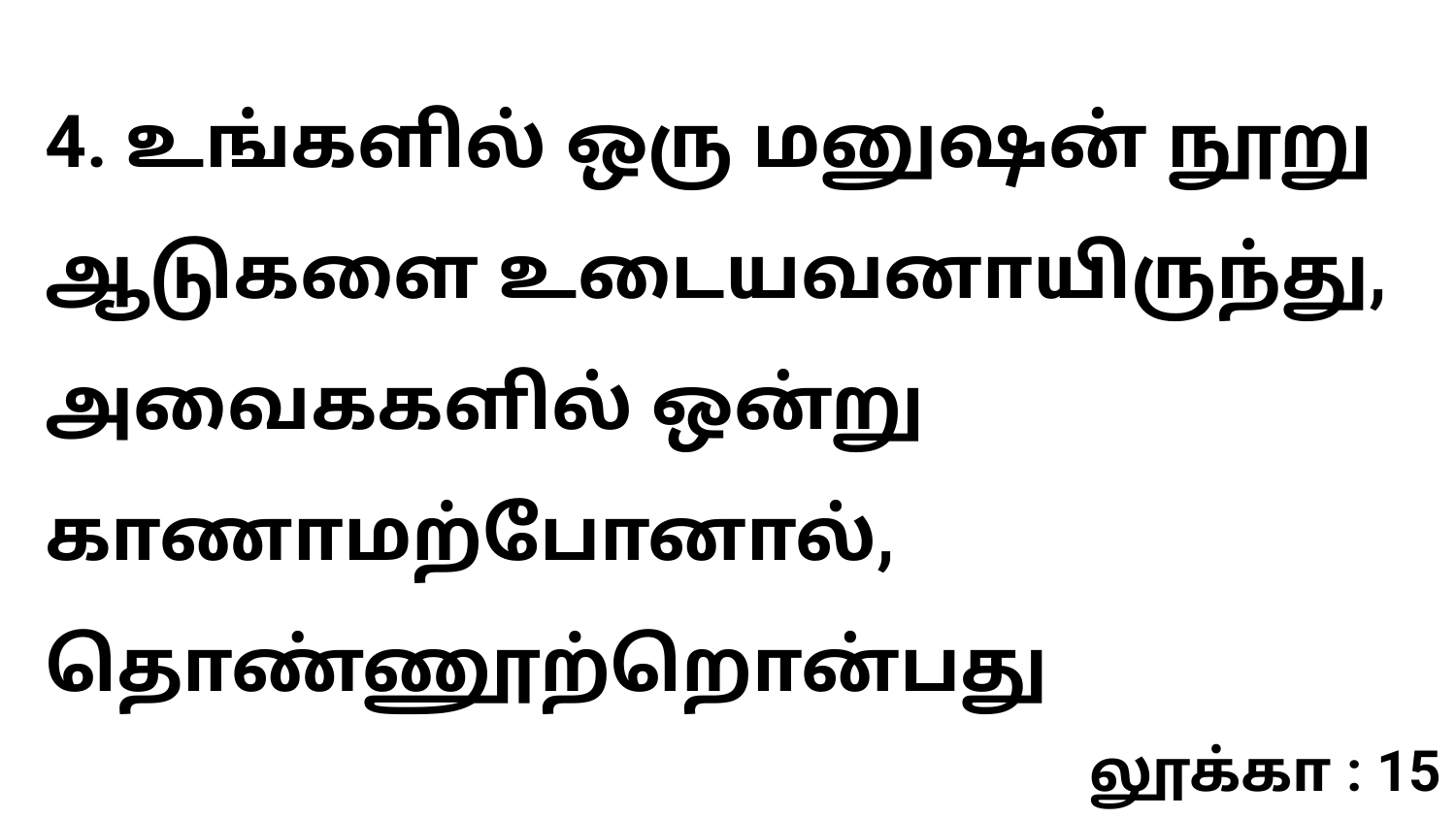

4. உங்களில் ஒரு மனுஷன் நூறு ஆடுகளை உடையவனாயிருந்து, அவைககளில் ஒன்று காணாமற்போனால், தொண்ணூற்றொன்பது
லூக்கா : 15